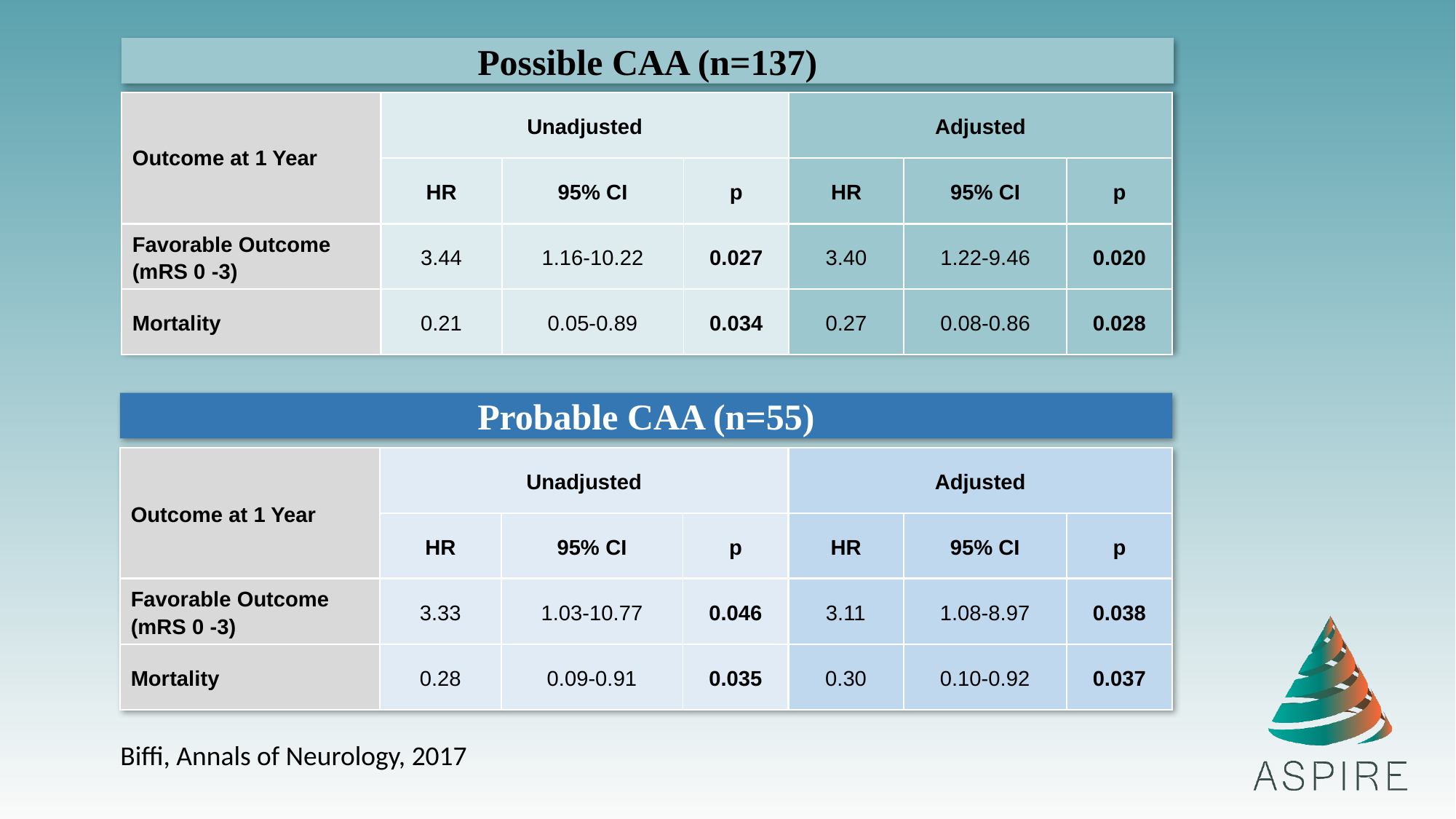

Possible CAA (n=137)
| Outcome at 1 Year | Unadjusted |  |  | Adjusted |  |  |
| --- | --- | --- | --- | --- | --- | --- |
|  | HR | 95% CI | p | HR | 95% CI | p |
| Favorable Outcome (mRS 0 -3) | 3.44 | 1.16-10.22 | 0.027 | 3.40 | 1.22-9.46 | 0.020 |
| Mortality | 0.21 | 0.05-0.89 | 0.034 | 0.27 | 0.08-0.86 | 0.028 |
Probable CAA (n=55)
| Outcome at 1 Year | Unadjusted |  |  | Adjusted |  |  |
| --- | --- | --- | --- | --- | --- | --- |
|  | HR | 95% CI | p | HR | 95% CI | p |
| Favorable Outcome (mRS 0 -3) | 3.33 | 1.03-10.77 | 0.046 | 3.11 | 1.08-8.97 | 0.038 |
| Mortality | 0.28 | 0.09-0.91 | 0.035 | 0.30 | 0.10-0.92 | 0.037 |
Biffi, Annals of Neurology, 2017